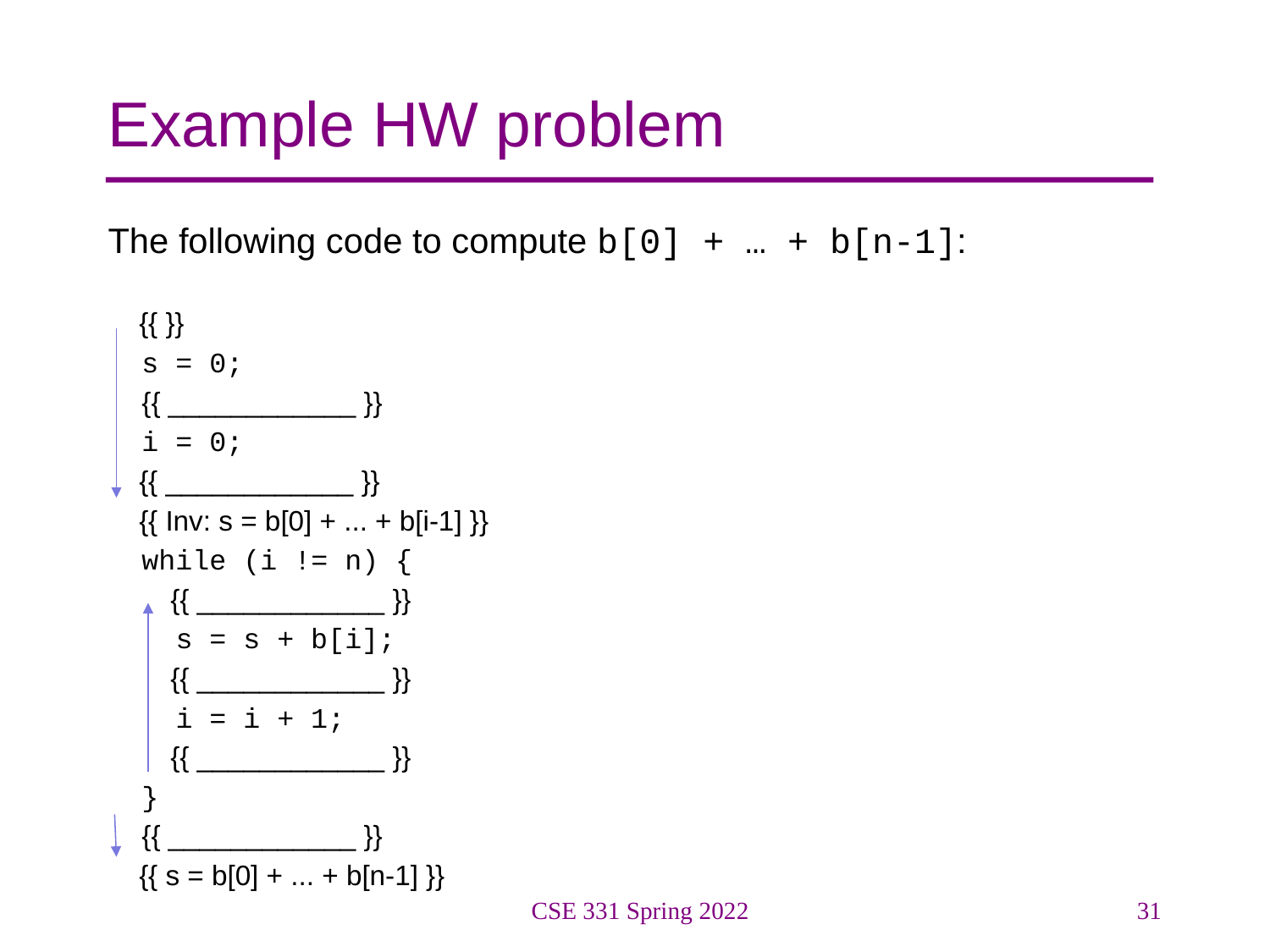

# Example HW problem
The following code to compute b[0] + … + b[n-1]:

    {{ }}
  s = 0;
  {{ ____________ }}
  i = 0;
    {{ ____________ }}
    {{ Inv: s = b[0] + ... + b[i-1] }}
  while (i != n) {
        {{ ____________ }}
    s = s + b[i];
        {{ ____________ }}
    i = i + 1;
        {{ ____________ }}
  }
  {{ ____________ }}
    {{ s = b[0] + ... + b[n-1] }}

CSE 331 Spring 2022
31